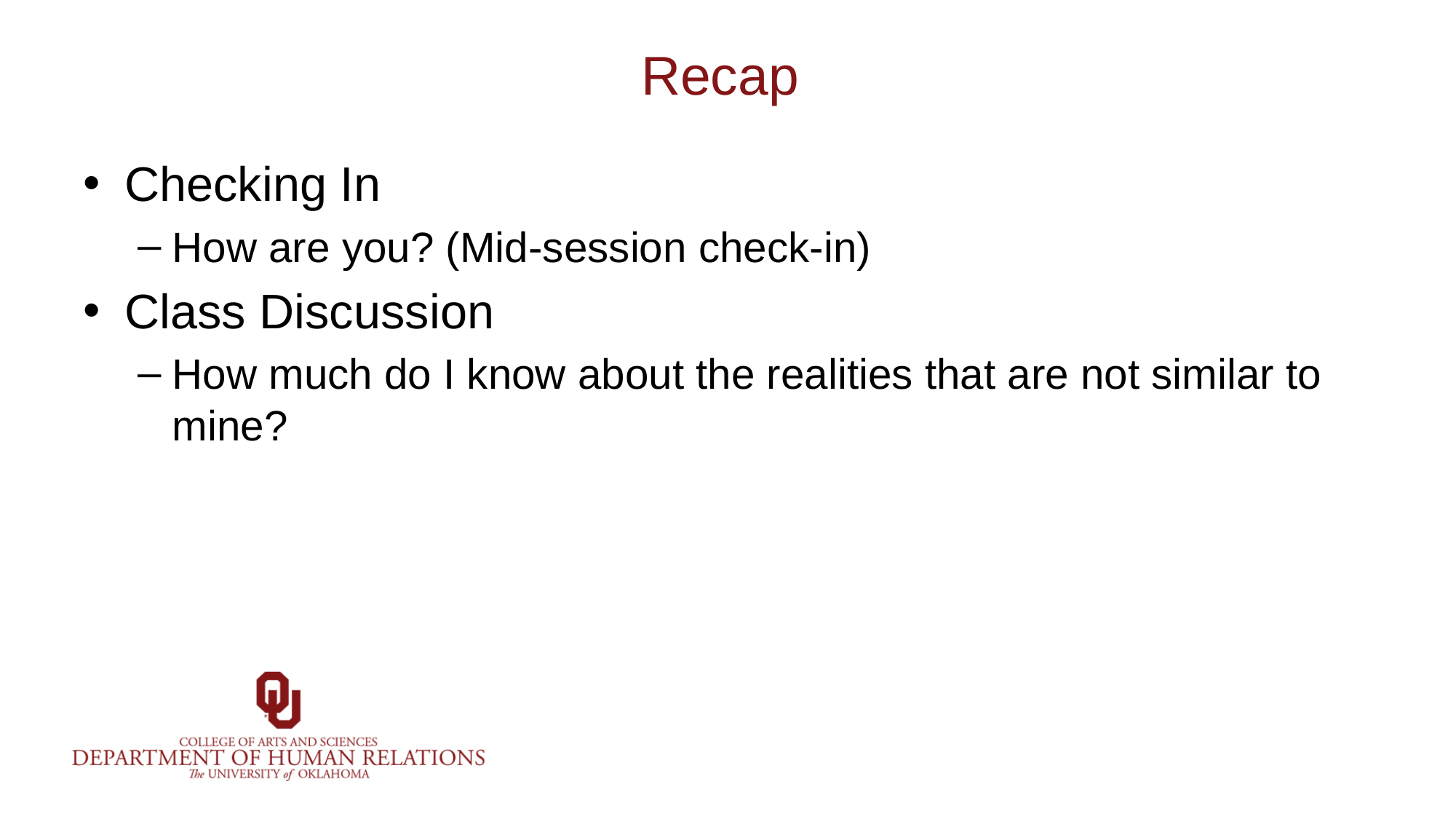

# Recap
Checking In
How are you? (Mid-session check-in)
Class Discussion
How much do I know about the realities that are not similar to mine?